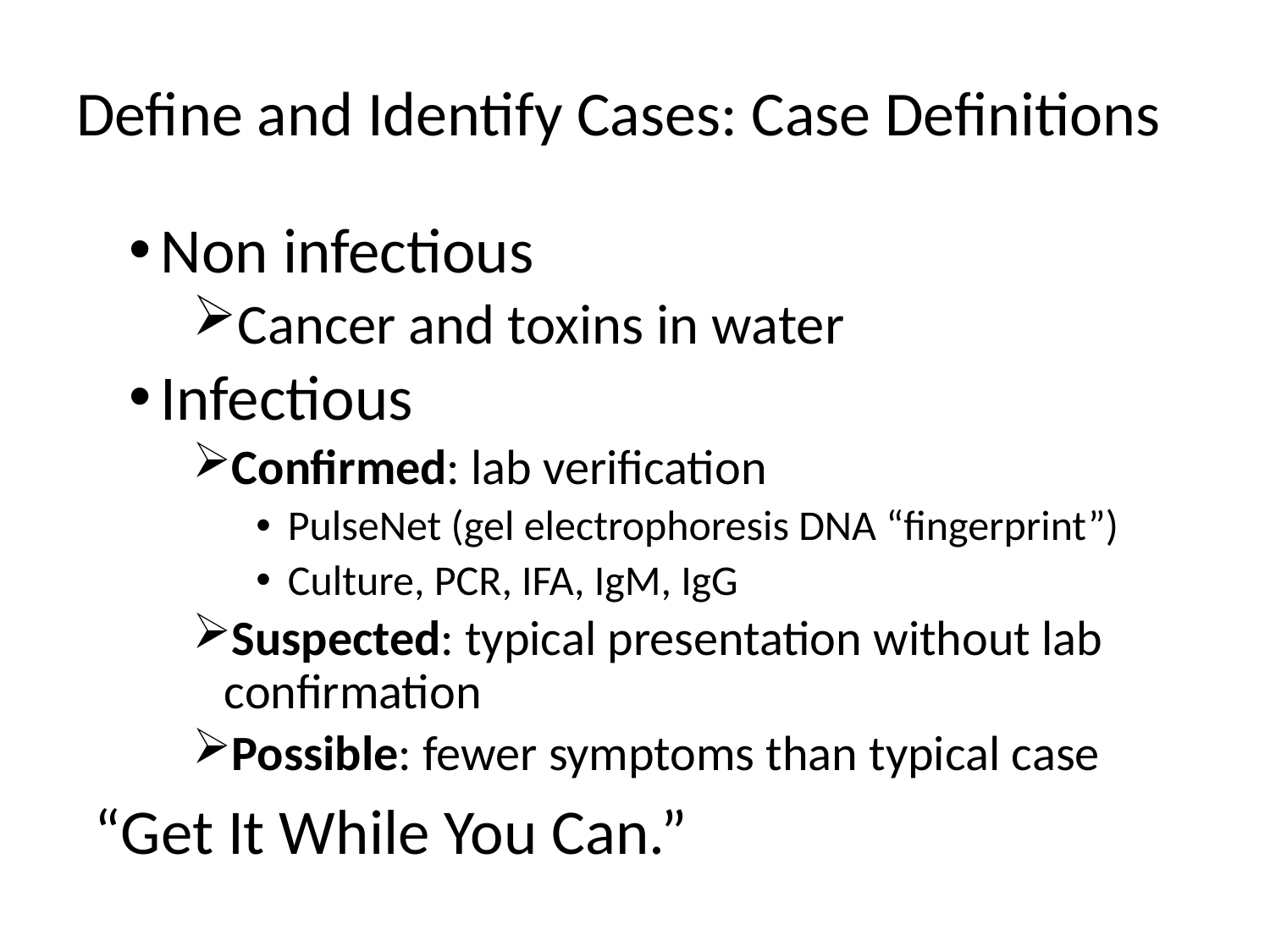

# Define and Identify Cases: Case Definitions
Non infectious
Cancer and toxins in water
Infectious
Confirmed: lab verification
PulseNet (gel electrophoresis DNA “fingerprint”)
Culture, PCR, IFA, IgM, IgG
Suspected: typical presentation without lab confirmation
Possible: fewer symptoms than typical case
  “Get It While You Can.”